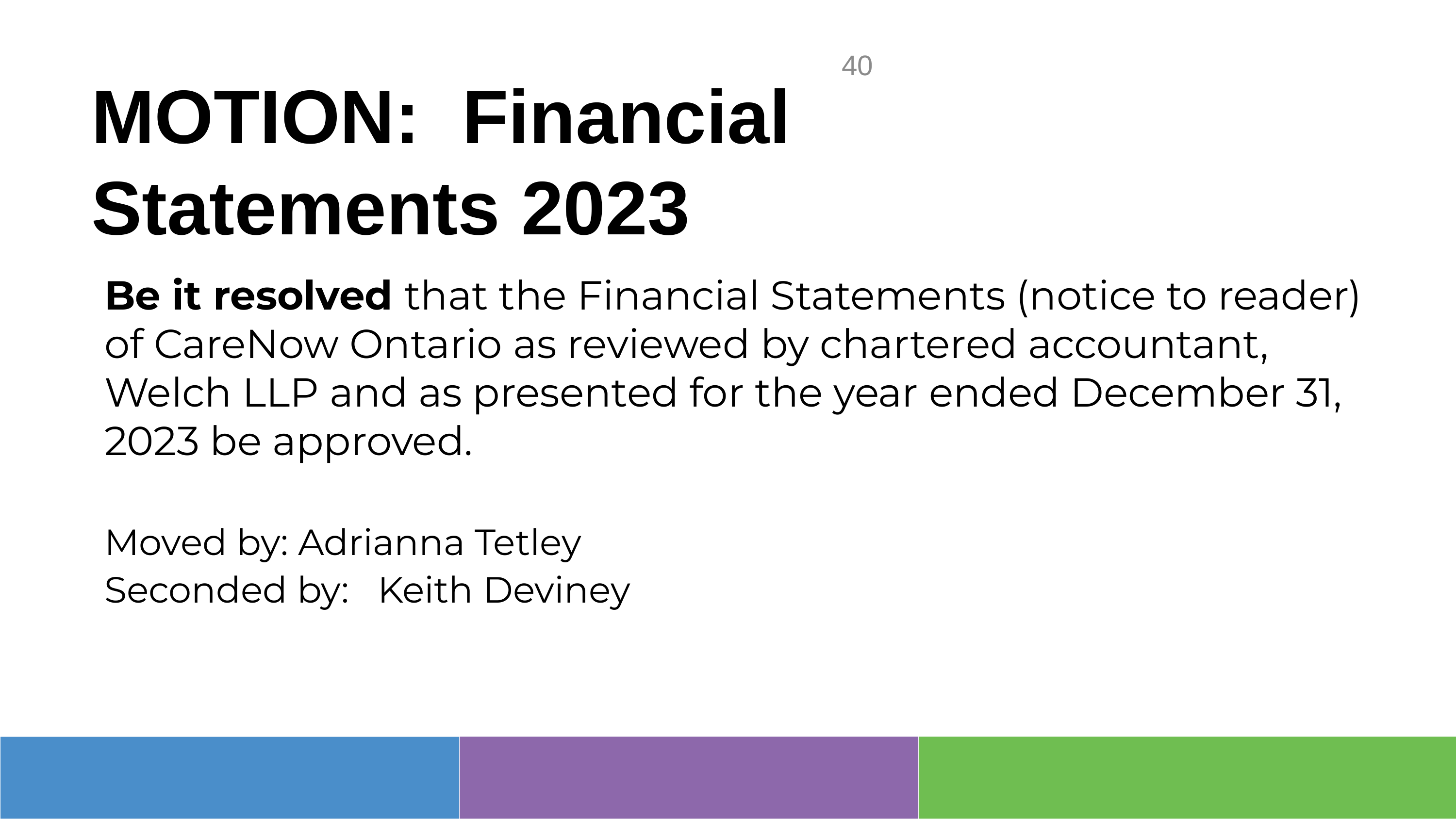

40
# MOTION:  Financial Statements 2023
Be it resolved that the Financial Statements (notice to reader) of CareNow Ontario as reviewed by chartered accountant, Welch LLP and as presented for the year ended December 31, 2023 be approved.

Moved by: Adrianna Tetley
Seconded by:   Keith Deviney